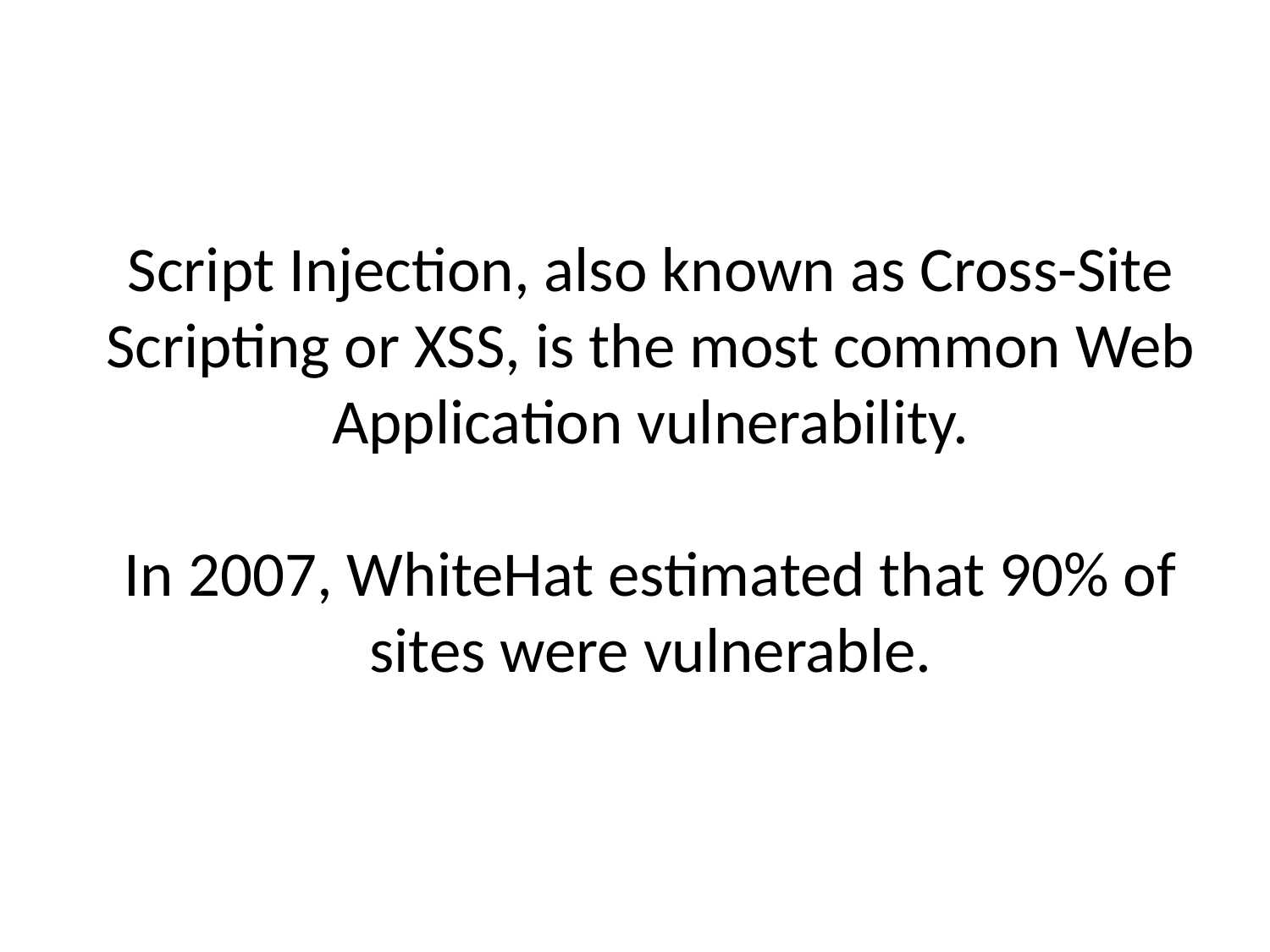

Script Injection, also known as Cross-Site Scripting or XSS, is the most common Web Application vulnerability.

In 2007, WhiteHat estimated that 90% of sites were vulnerable.